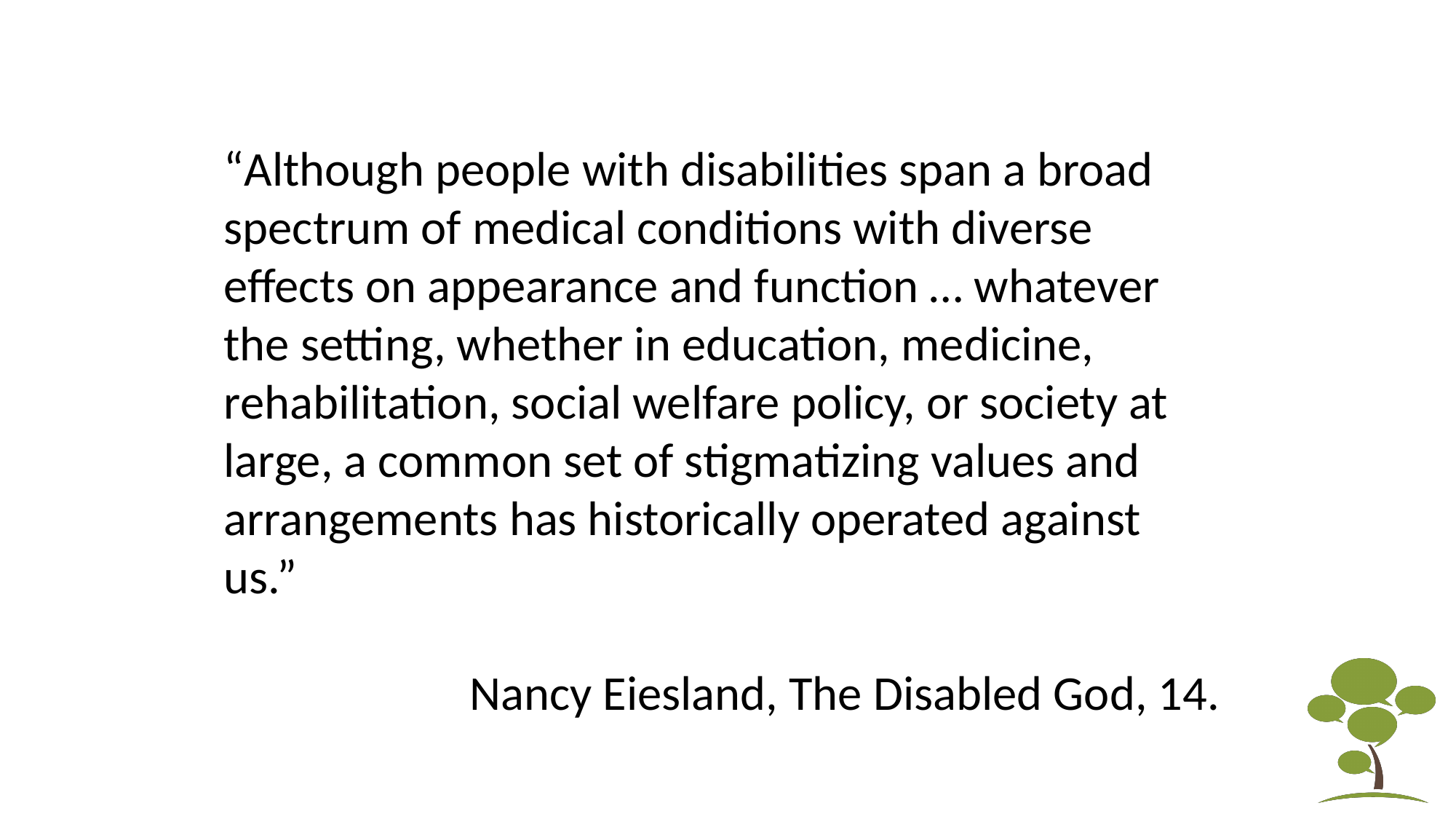

“Although people with disabilities span a broad spectrum of medical conditions with diverse effects on appearance and function … whatever the setting, whether in education, medicine, rehabilitation, social welfare policy, or society at large, a common set of stigmatizing values and arrangements has historically operated against us.”

Nancy Eiesland, The Disabled God, 14.